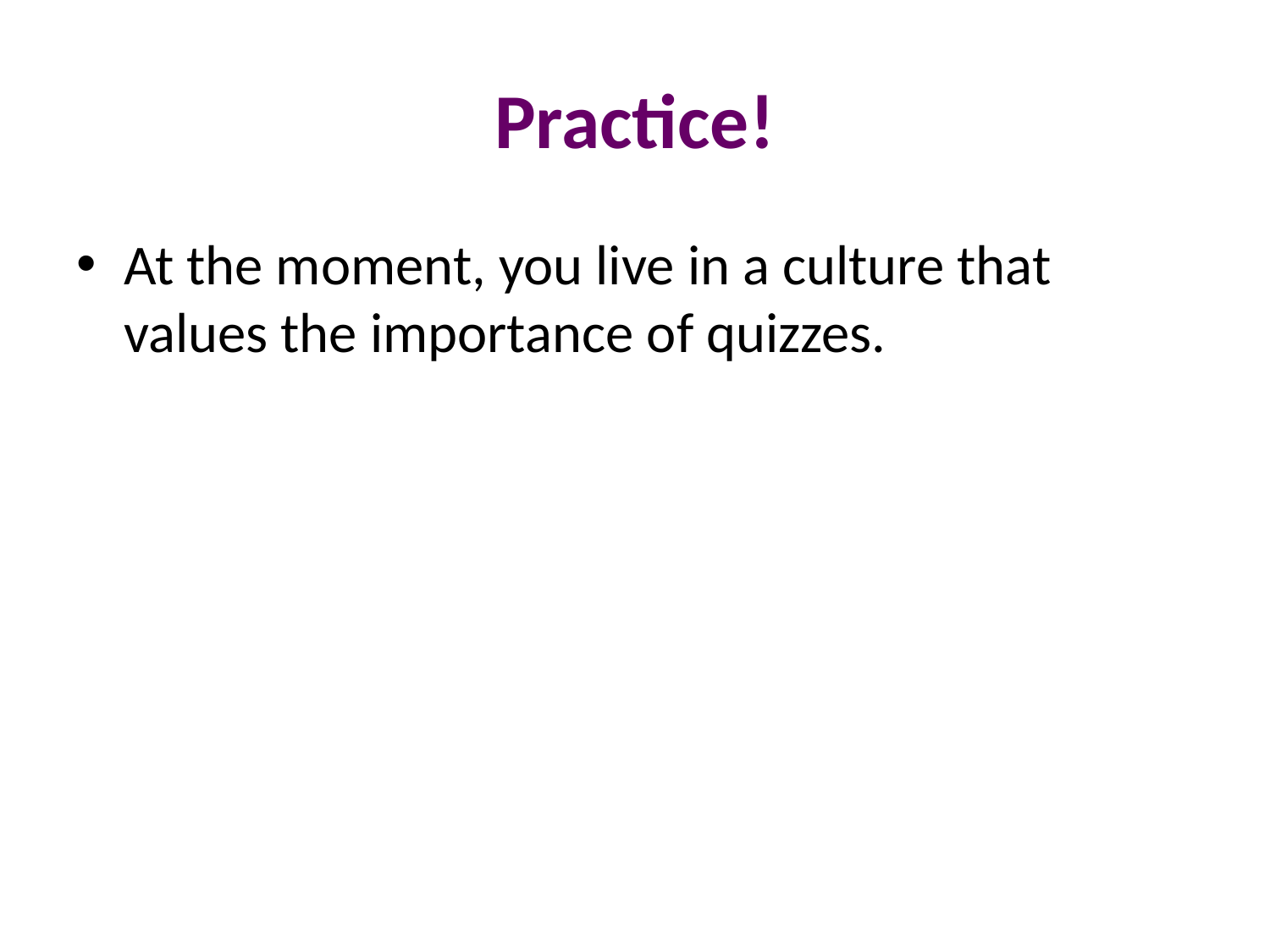

# Practice!
At the moment, you live in a culture that values the importance of quizzes.